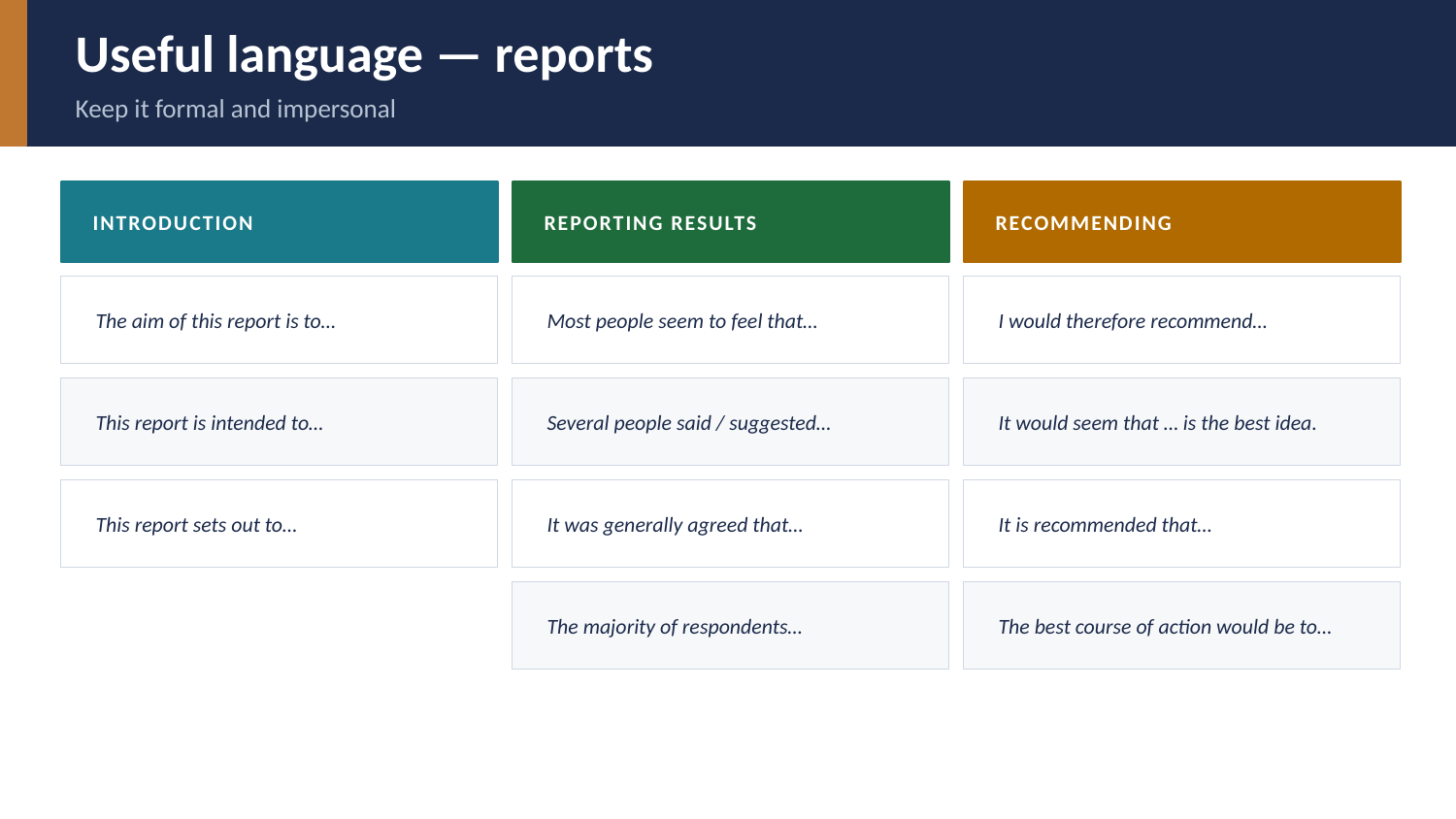

Useful language — reports
Keep it formal and impersonal

INTRODUCTION

REPORTING RESULTS

RECOMMENDING

The aim of this report is to…

Most people seem to feel that…

I would therefore recommend…

This report is intended to…

Several people said / suggested…

It would seem that … is the best idea.

This report sets out to…

It was generally agreed that…

It is recommended that…

The majority of respondents…

The best course of action would be to…